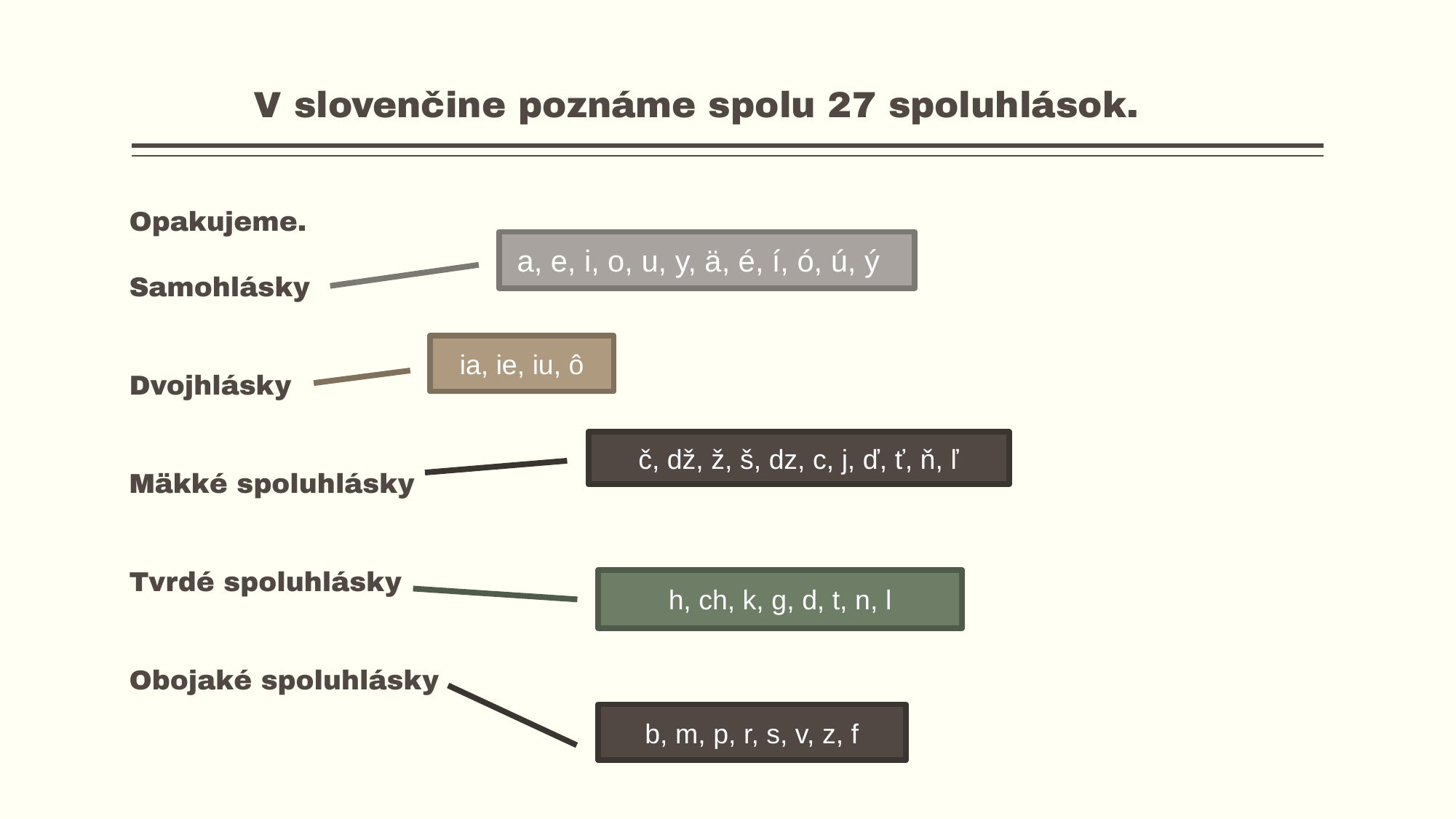

# V slovenčine poznáme spolu 27 spoluhlások.
Opakujeme.

Samohlásky

Dvojhlásky

Mäkké spoluhlásky

Tvrdé spoluhlásky

Obojaké spoluhlásky

a, e, i, o, u, y, ä, é, í, ó, ú, ý
ia, ie, iu, ô
č, dž, ž, š, dz, c, j, ď, ť, ň, ľ
h, ch, k, g, d, t, n, l
b, m, p, r, s, v, z, f